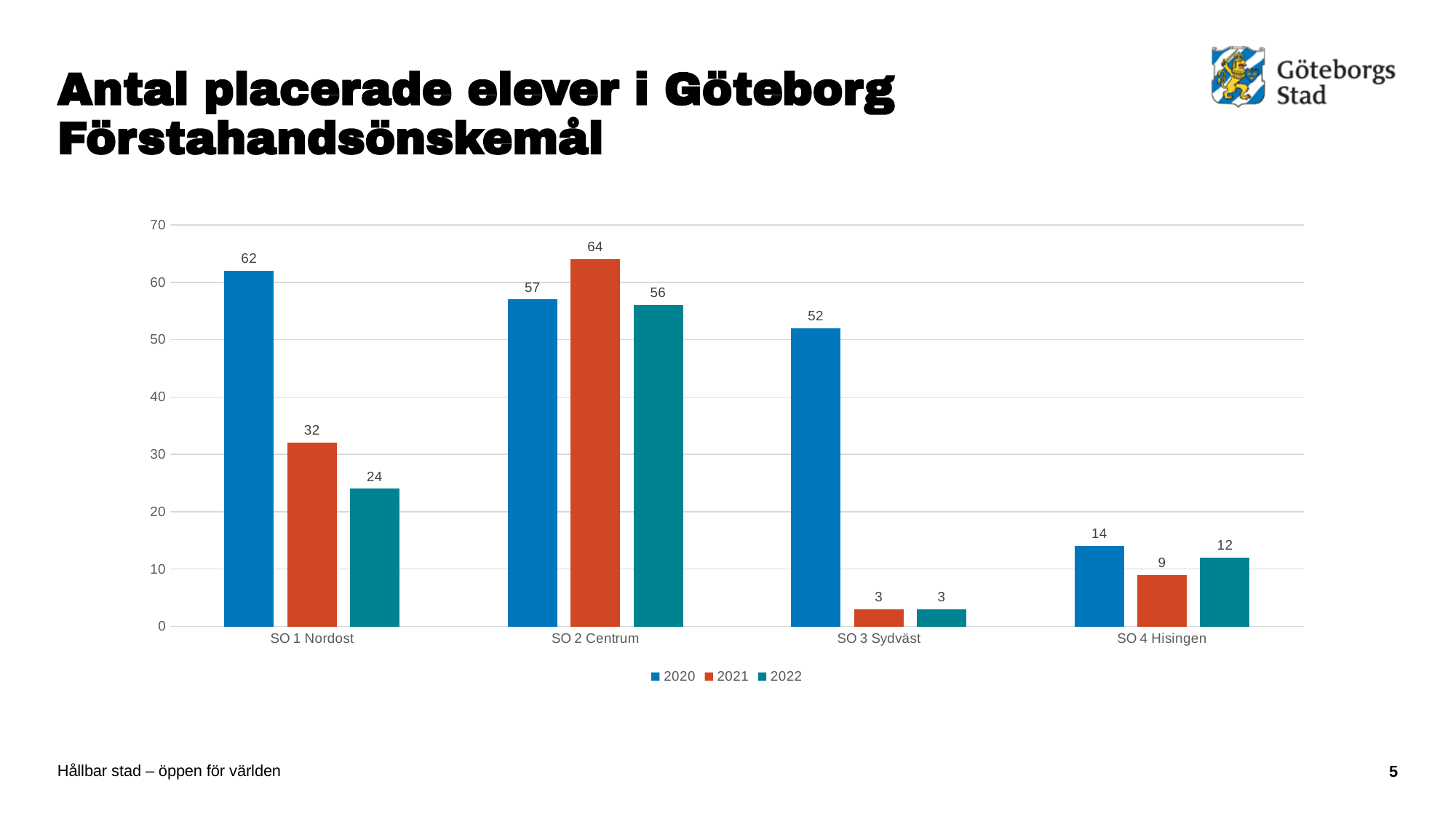

# Antal placerade elever i Göteborg Förstahandsönskemål

### Chart

| Category | 2020 | 2021 | 2022 |
|---|---|---|---|
| SO 1 Nordost | 62.0 | 32.0 | 24.0 |
| SO 2 Centrum | 57.0 | 64.0 | 56.0 |
| SO 3 Sydväst | 52.0 | 3.0 | 3.0 |
| SO 4 Hisingen | 14.0 | 9.0 | 12.0 |